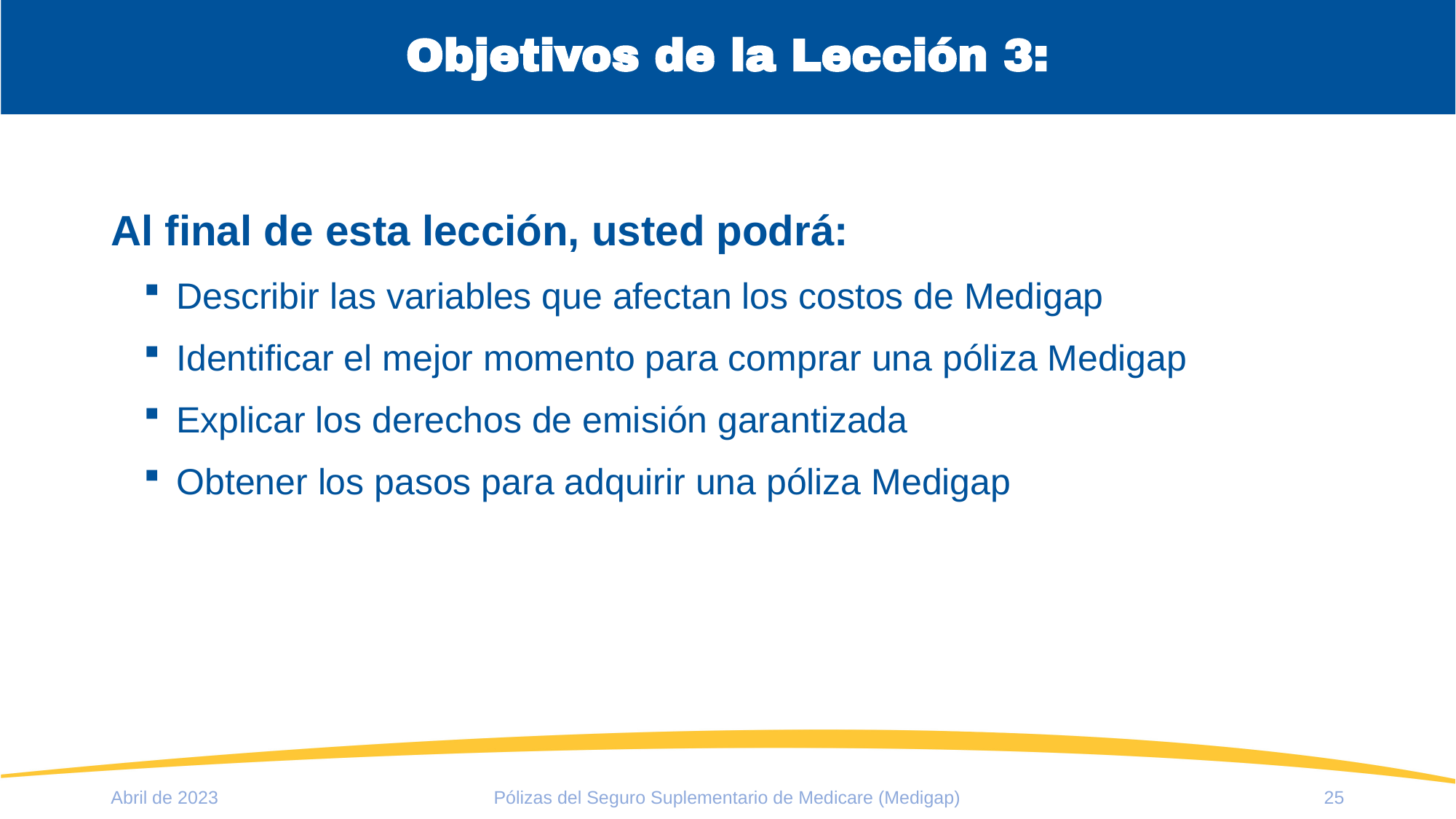

# Objetivos de la Lección 3:
Al final de esta lección, usted podrá:
Describir las variables que afectan los costos de Medigap
Identificar el mejor momento para comprar una póliza Medigap
Explicar los derechos de emisión garantizada
Obtener los pasos para adquirir una póliza Medigap

Abril de 2023
Pólizas del Seguro Suplementario de Medicare (Medigap)
25